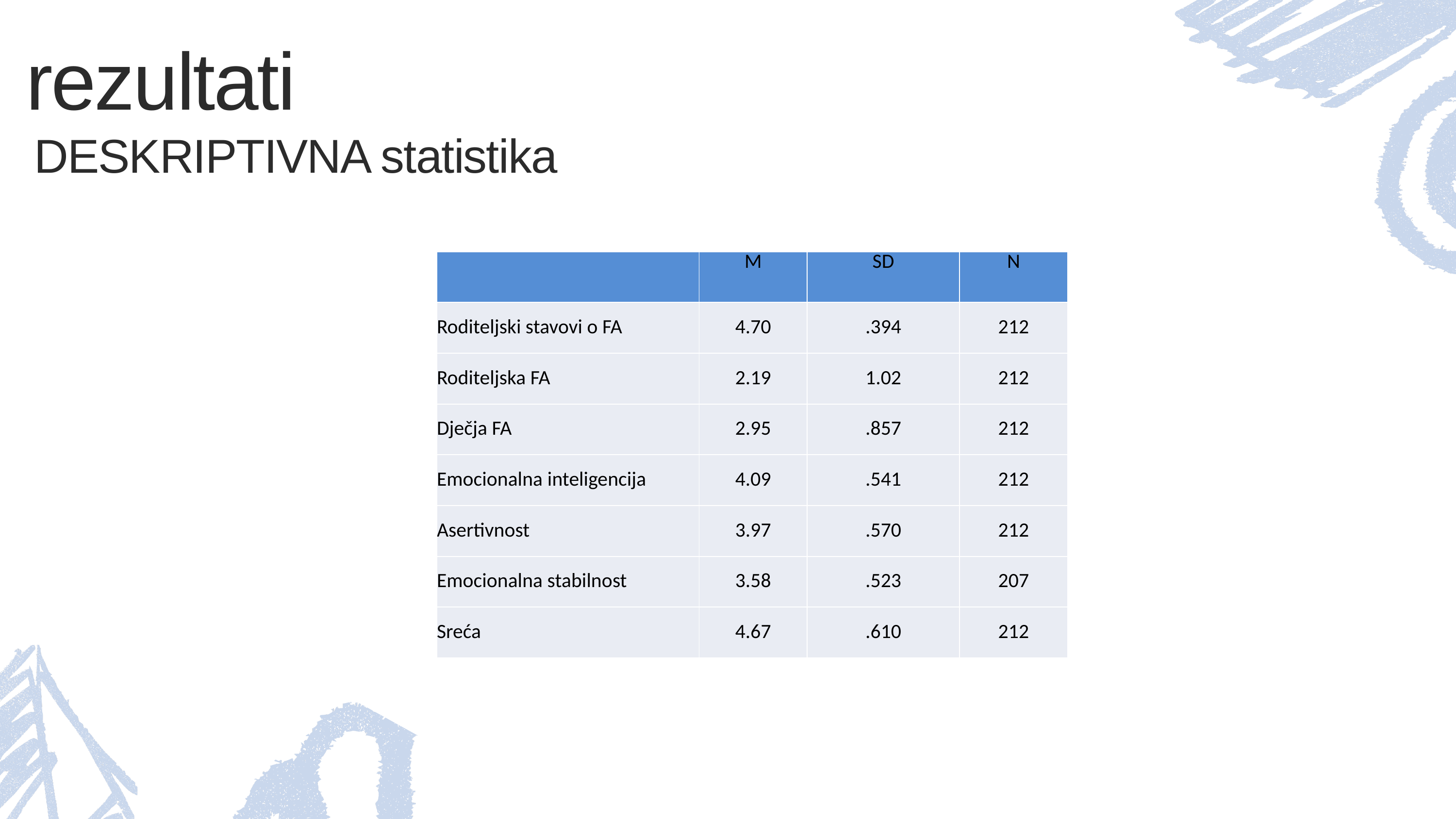

rezultati

DESKRIPTIVNA statistika
|  | M | SD | N |
| --- | --- | --- | --- |
| Roditeljski stavovi o FA | 4.70 | .394 | 212 |
| Roditeljska FA | 2.19 | 1.02 | 212 |
| Dječja FA | 2.95 | .857 | 212 |
| Emocionalna inteligencija | 4.09 | .541 | 212 |
| Asertivnost | 3.97 | .570 | 212 |
| Emocionalna stabilnost | 3.58 | .523 | 207 |
| Sreća | 4.67 | .610 | 212 |